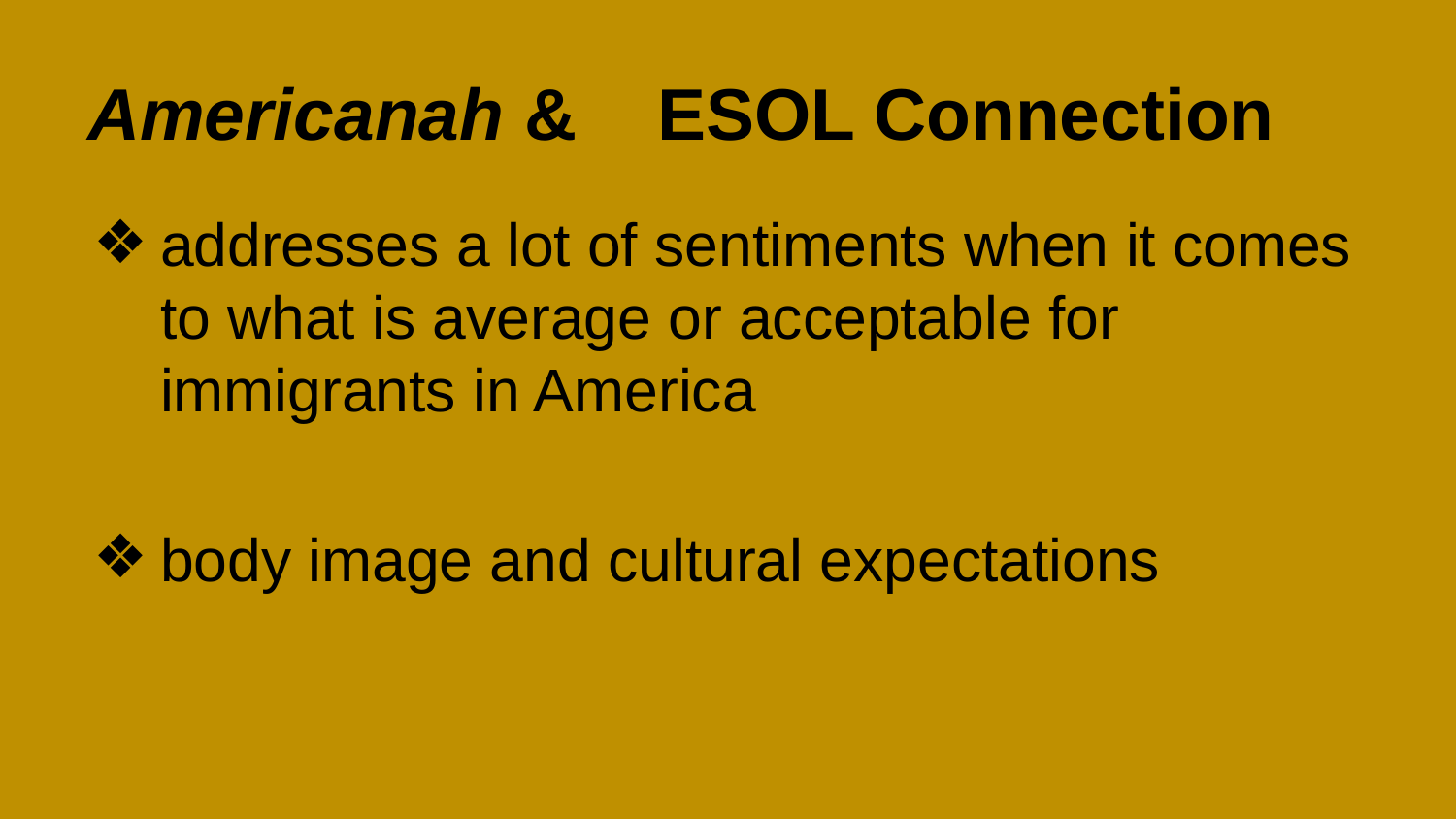

# Americanah &    ESOL Connection
addresses a lot of sentiments when it comes to what is average or acceptable for immigrants in America

body image and cultural expectations